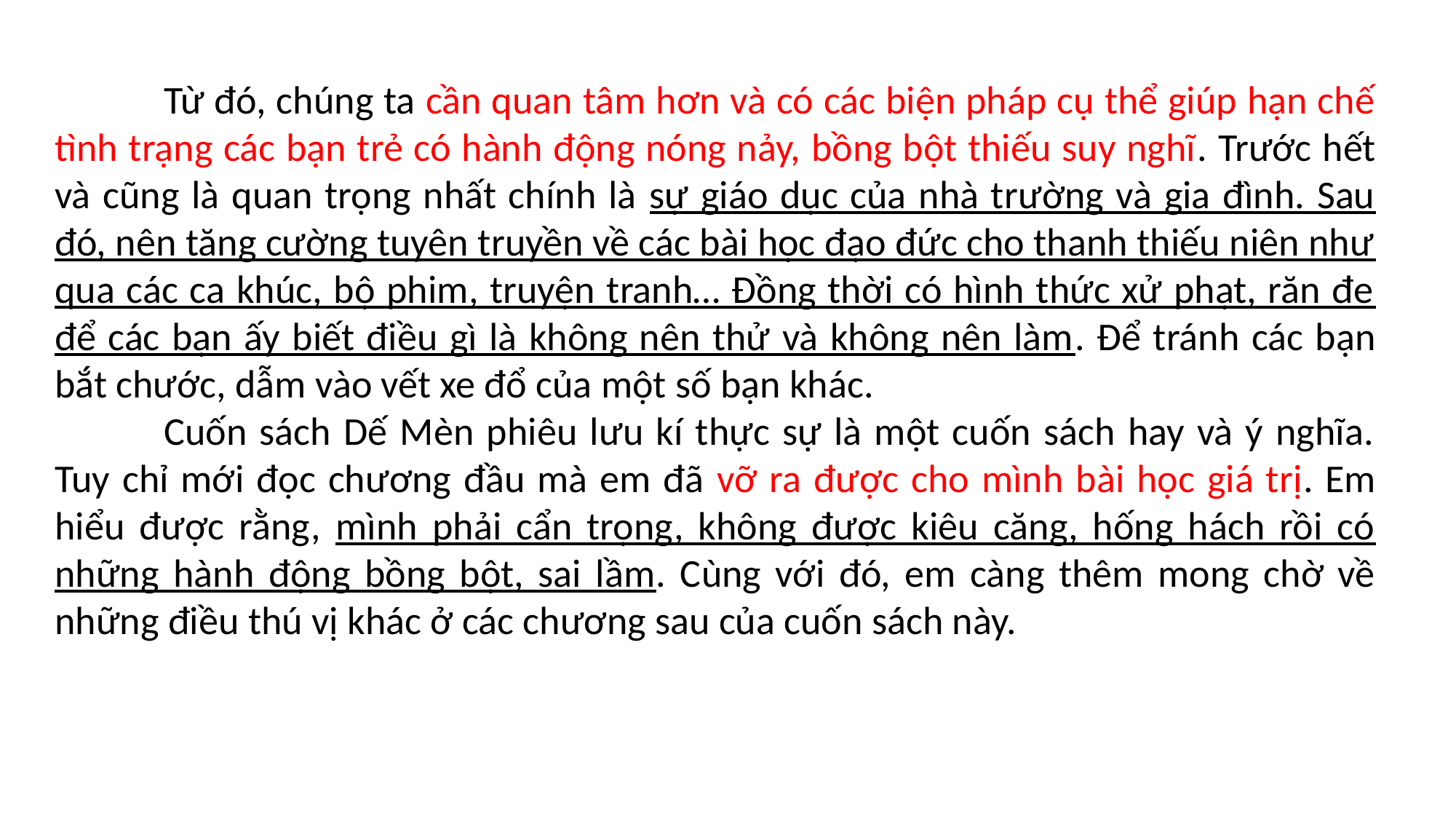

Từ đó, chúng ta cần quan tâm hơn và có các biện pháp cụ thể giúp hạn chế tình trạng các bạn trẻ có hành động nóng nảy, bồng bột thiếu suy nghĩ. Trước hết và cũng là quan trọng nhất chính là sự giáo dục của nhà trường và gia đình. Sau đó, nên tăng cường tuyên truyền về các bài học đạo đức cho thanh thiếu niên như qua các ca khúc, bộ phim, truyện tranh… Đồng thời có hình thức xử phạt, răn đe để các bạn ấy biết điều gì là không nên thử và không nên làm. Để tránh các bạn bắt chước, dẫm vào vết xe đổ của một số bạn khác.
	Cuốn sách Dế Mèn phiêu lưu kí thực sự là một cuốn sách hay và ý nghĩa. Tuy chỉ mới đọc chương đầu mà em đã vỡ ra được cho mình bài học giá trị. Em hiểu được rằng, mình phải cẩn trọng, không được kiêu căng, hống hách rồi có những hành động bồng bột, sai lầm. Cùng với đó, em càng thêm mong chờ về những điều thú vị khác ở các chương sau của cuốn sách này.